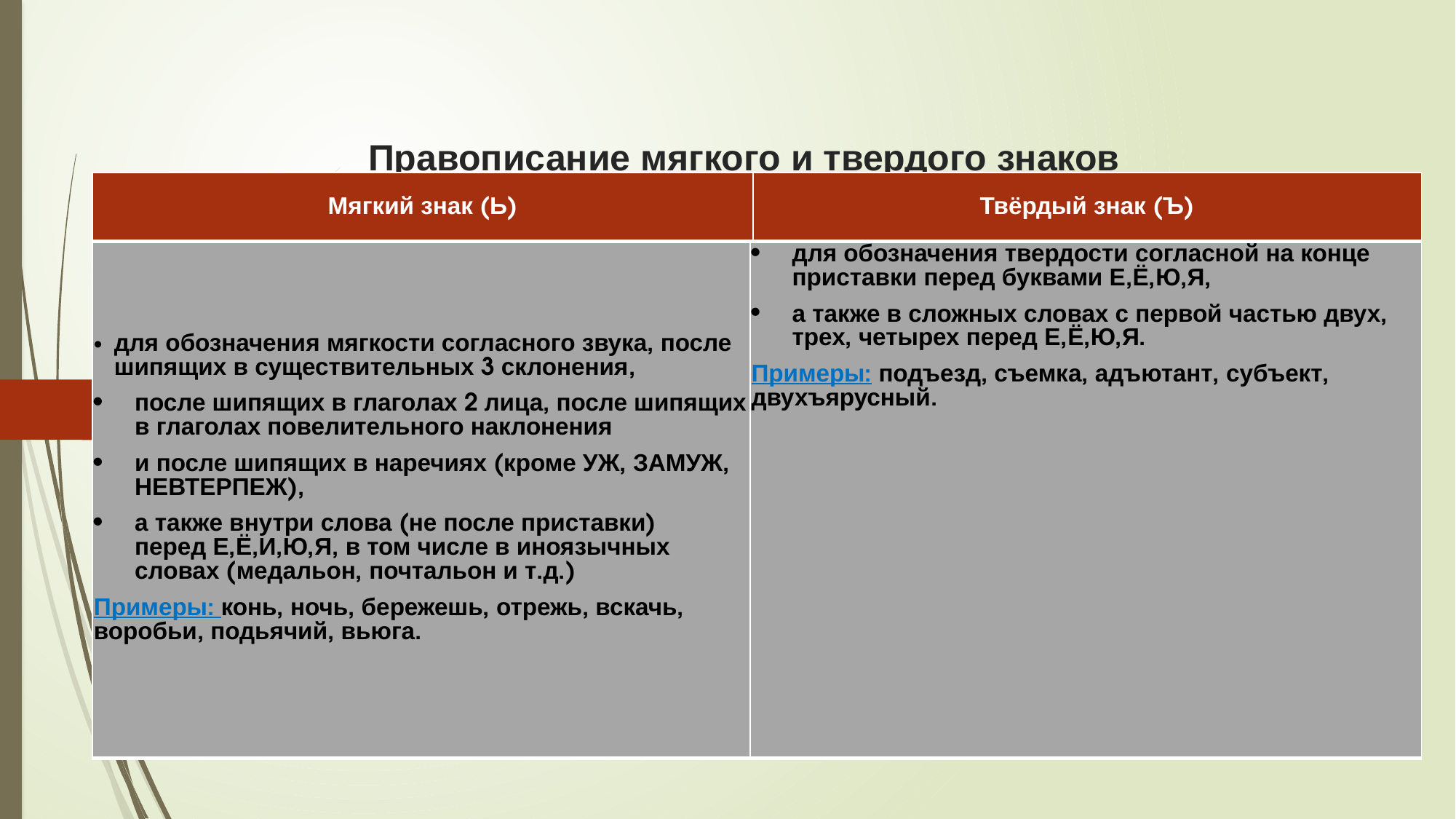

# Правописание мягкого и твердого знаков
| Мягкий знак (Ь) | Твёрдый знак (Ъ) |
| --- | --- |

| для обозначения мягкости согласного звука, после шипящих в существительных 3 склонения,  после шипящих в глаголах 2 лица, после шипящих в глаголах повелительного наклонения  и после шипящих в наречиях (кроме УЖ, ЗАМУЖ, НЕВТЕРПЕЖ), а также внутри слова (не после приставки) перед Е,Ё,И,Ю,Я, в том числе в иноязычных словах (медальон, почтальон и т.д.) Примеры: конь, ночь, бережешь, отрежь, вскачь, воробьи, подьячий, вьюга. | для обозначения твердости согласной на конце приставки перед буквами Е,Ё,Ю,Я,  а также в сложных словах с первой частью двух, трех, четырех перед Е,Ё,Ю,Я. Примеры: подъезд, съемка, адъютант, субъект, двухъярусный. |
| --- | --- |